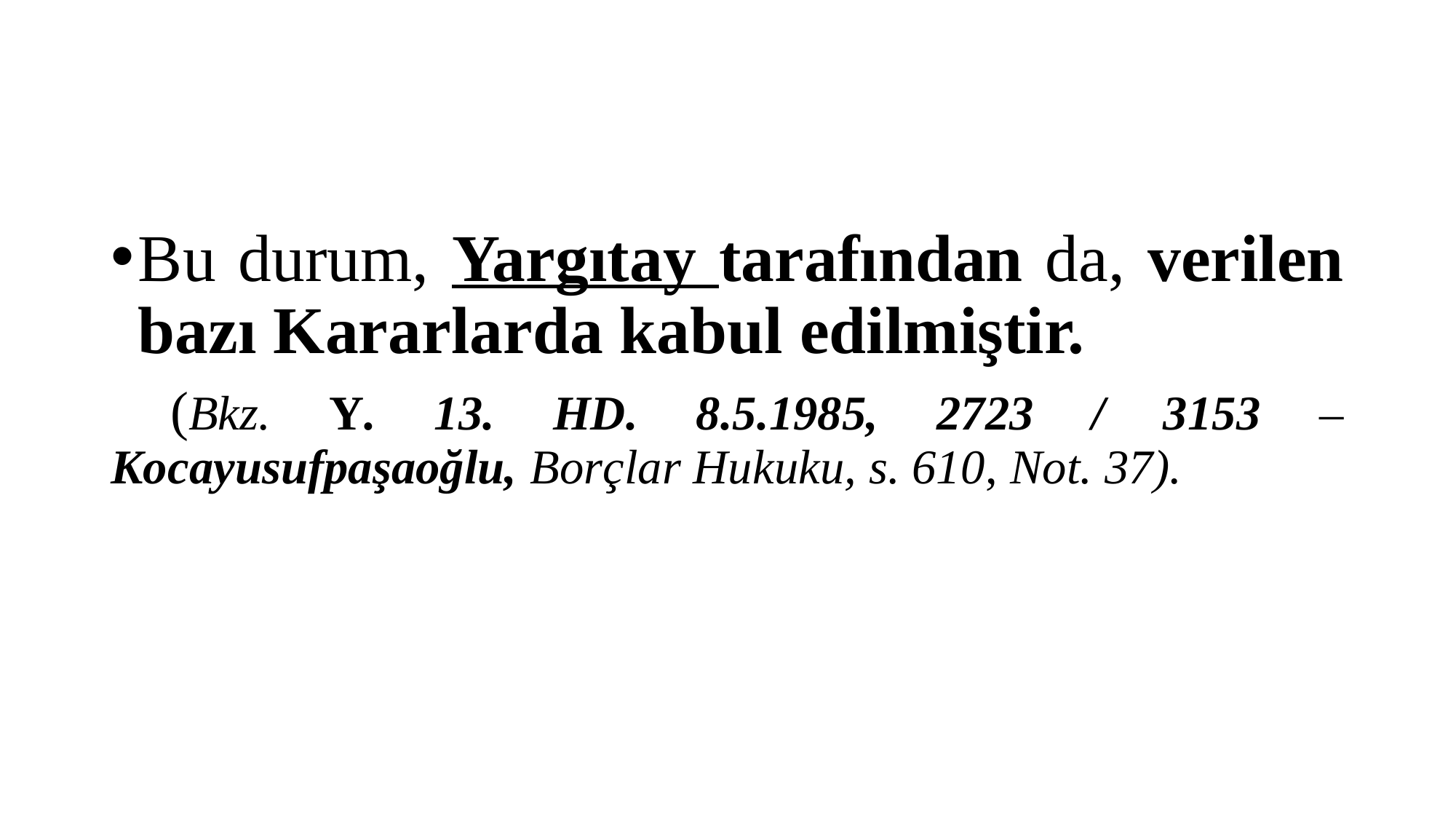

#
Bu durum, Yargıtay tarafından da, verilen bazı Kararlarda kabul edilmiştir.
 (Bkz. Y. 13. HD. 8.5.1985, 2723 / 3153 – Kocayusufpaşaoğlu, Borçlar Hukuku, s. 610, Not. 37).